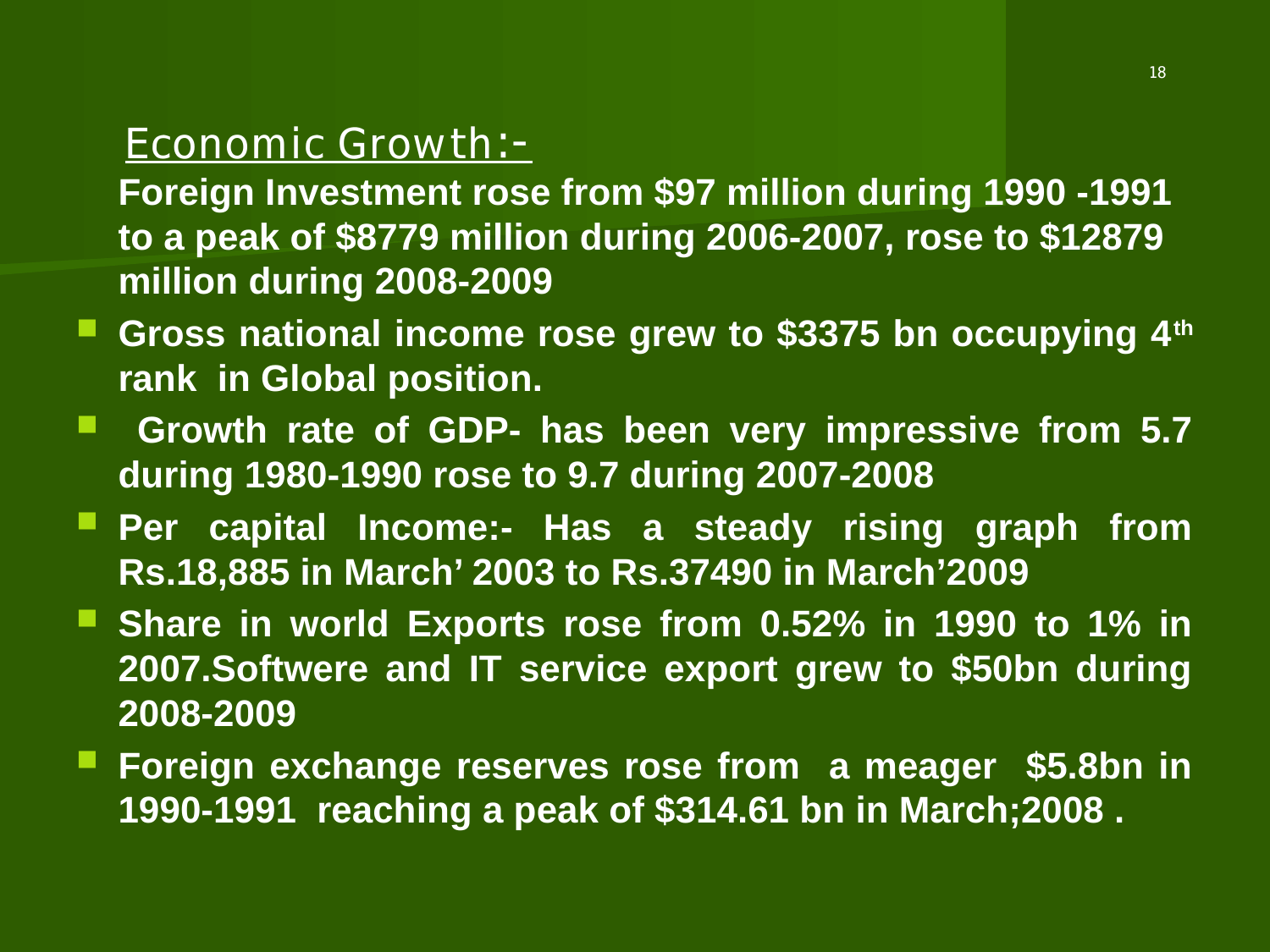

# 18
    Economic Growth:-
Foreign Investment rose from $97 million during 1990 -1991 to a peak of $8779 million during 2006-2007, rose to $12879 million during 2008-2009
Gross national income rose grew to $3375 bn occupying 4th rank  in Global position.
 Growth rate of GDP- has been very impressive from 5.7 during 1980-1990 rose to 9.7 during 2007-2008
Per capital Income:- Has a steady rising graph from Rs.18,885 in March’ 2003 to Rs.37490 in March’2009
Share in world Exports rose from 0.52% in 1990 to 1% in 2007.Softwere and IT service export grew to $50bn during 2008-2009
Foreign exchange reserves rose from  a meager  $5.8bn in 1990-1991  reaching a peak of $314.61 bn in March;2008 .